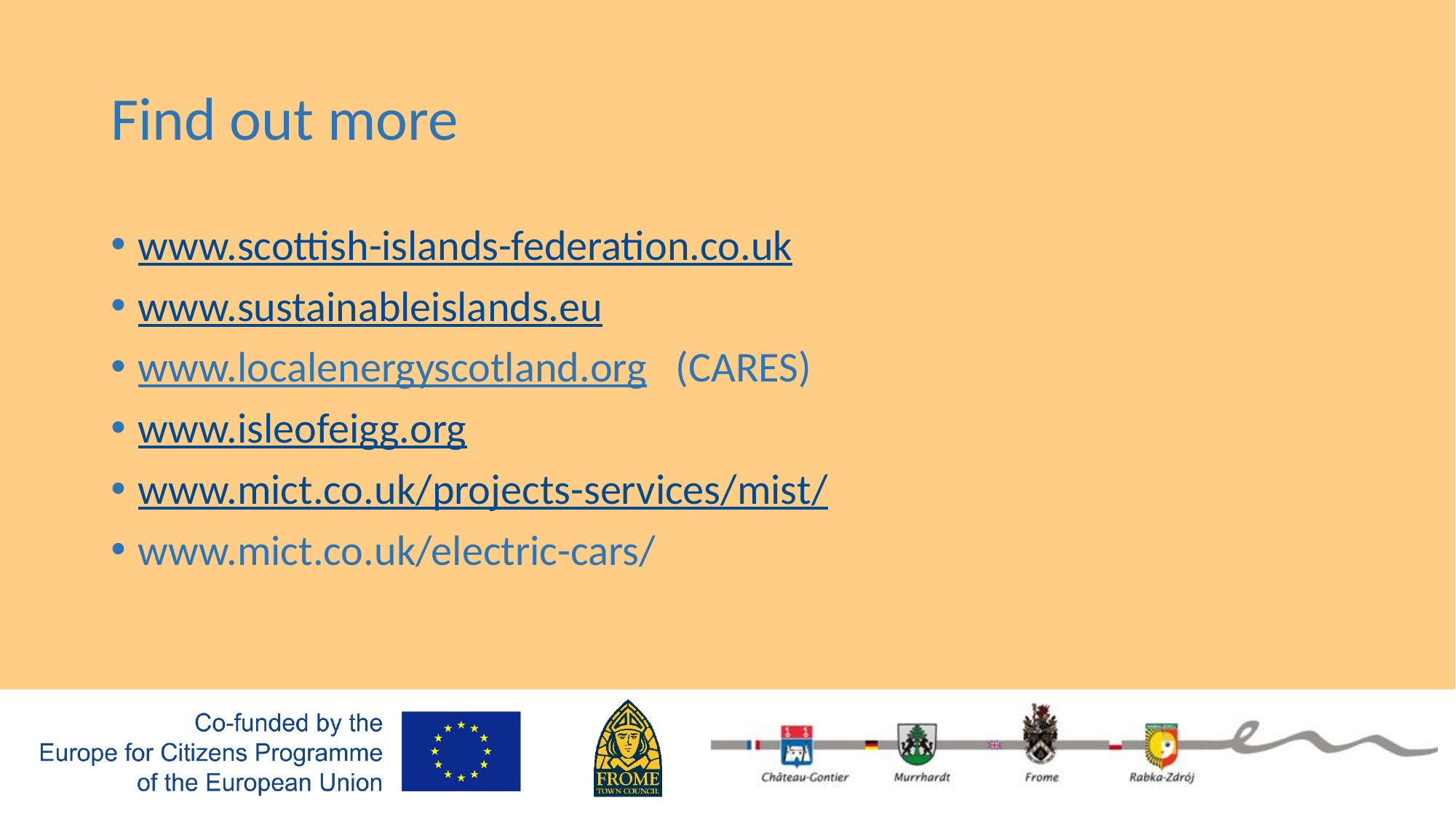

# Find out more

www.scottish-islands-federation.co.uk
www.sustainableislands.eu
www.localenergyscotland.org   (CARES)
www.isleofeigg.org
www.mict.co.uk/projects-services/mist/
www.mict.co.uk/electric-cars/